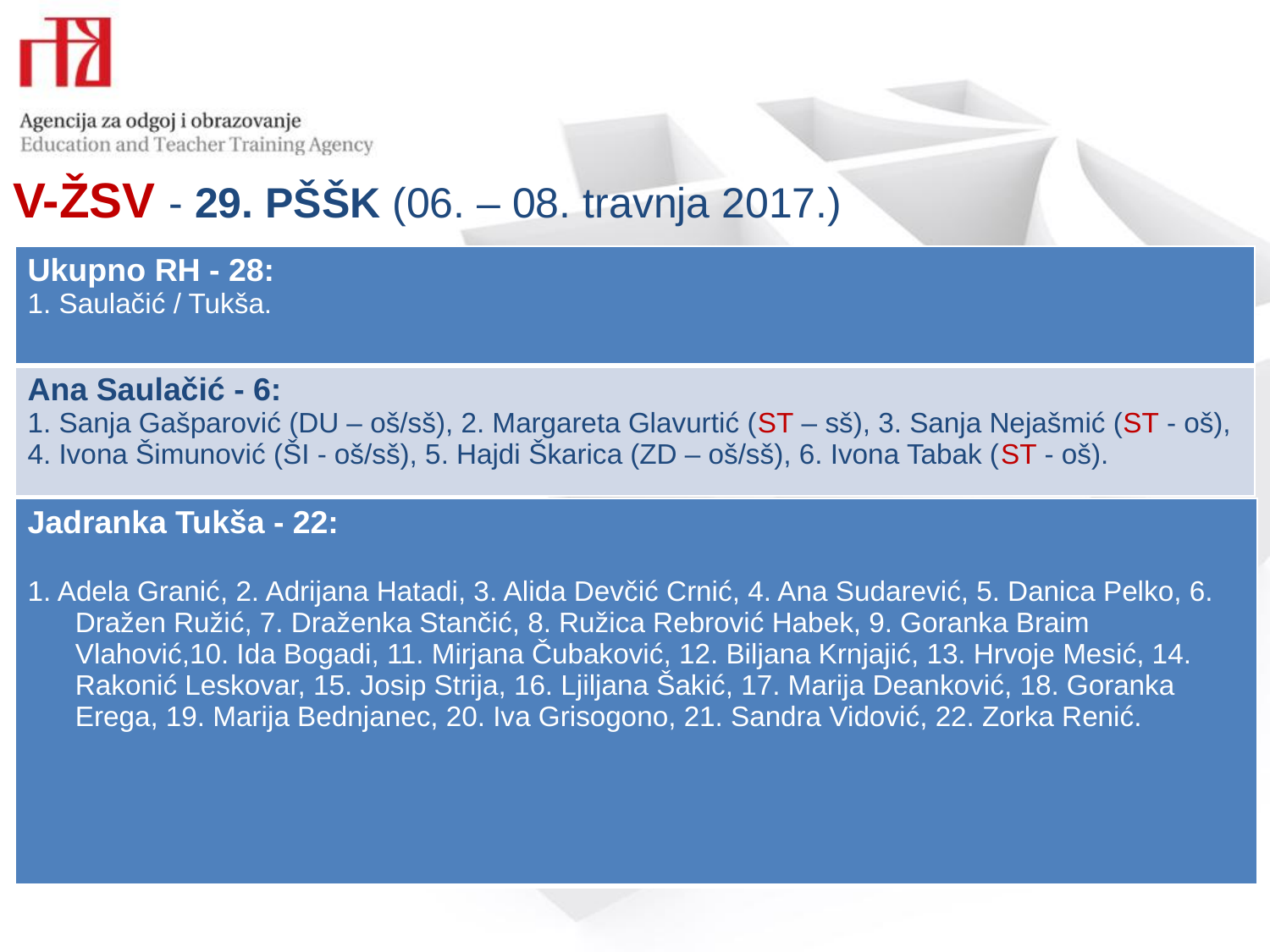

# V-ŽSV - 29. PŠŠK (06. – 08. travnja 2017.)
| Ukupno RH - 28: 1. Saulačić / Tukša. |
| --- |
| Ana Saulačić - 6: 1. Sanja Gašparović (DU – oš/sš), 2. Margareta Glavurtić (ST – sš), 3. Sanja Nejašmić (ST - oš), 4. Ivona Šimunović (ŠI - oš/sš), 5. Hajdi Škarica (ZD – oš/sš), 6. Ivona Tabak (ST - oš). |
| Jadranka Tukša - 22: 1. Adela Granić, 2. Adrijana Hatadi, 3. Alida Devčić Crnić, 4. Ana Sudarević, 5. Danica Pelko, 6. Dražen Ružić, 7. Draženka Stančić, 8. Ružica Rebrović Habek, 9. Goranka Braim Vlahović,10. Ida Bogadi, 11. Mirjana Čubaković, 12. Biljana Krnjajić, 13. Hrvoje Mesić, 14. Rakonić Leskovar, 15. Josip Strija, 16. Ljiljana Šakić, 17. Marija Deanković, 18. Goranka Erega, 19. Marija Bednjanec, 20. Iva Grisogono, 21. Sandra Vidović, 22. Zorka Renić. |
| --- |